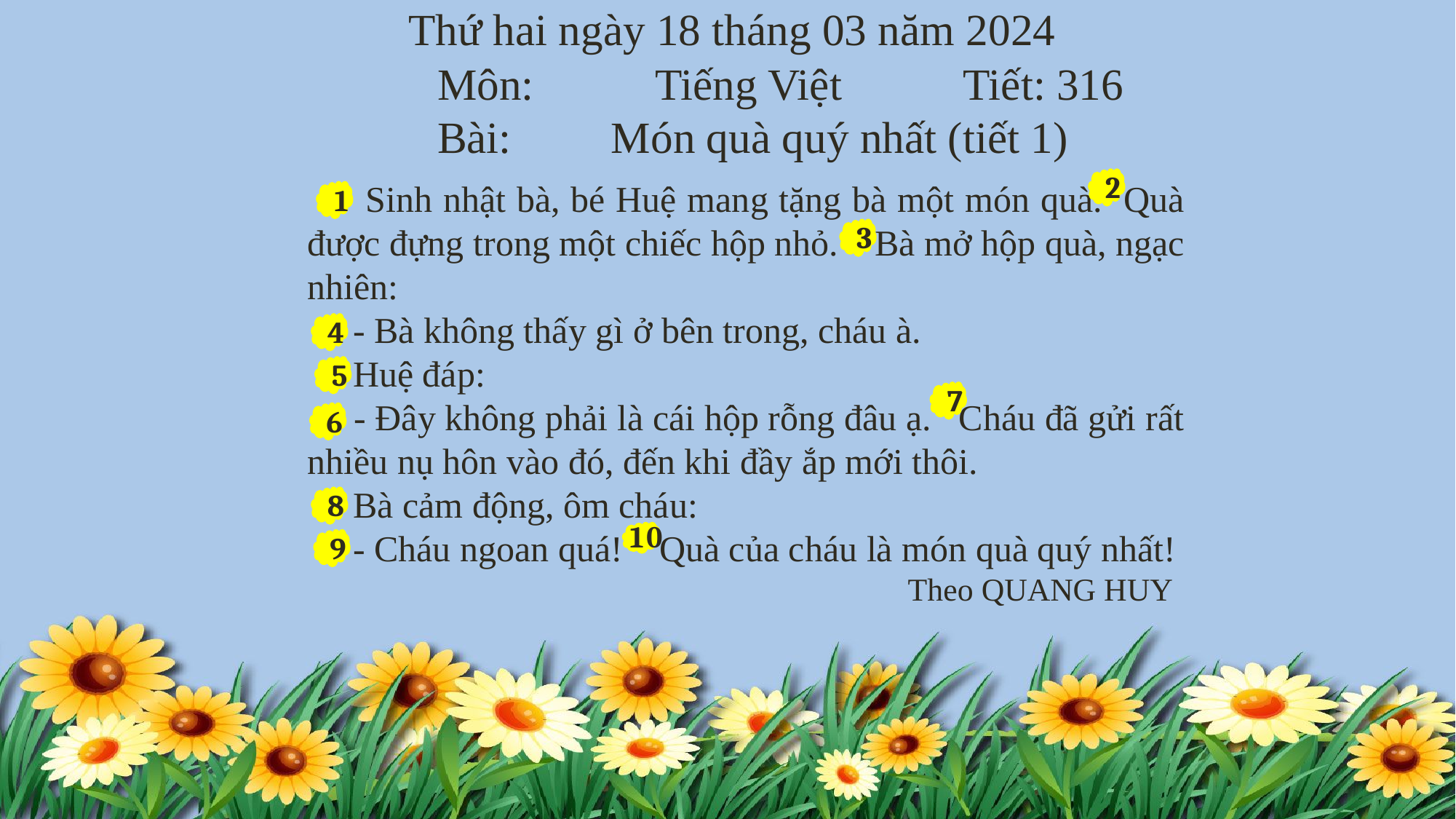

Thứ hai ngày 18 tháng 03 năm 2024
                  Môn:           Tiếng Việt           Tiết: 316
                  Bài:         Món quà quý nhất (tiết 1)
2
      Sinh nhật bà, bé Huệ mang tặng bà một món quà.  Quà được đựng trong một chiếc hộp nhỏ.    Bà mở hộp quà, ngạc nhiên:
     - Bà không thấy gì ở bên trong, cháu à.
     Huệ đáp:
     - Đây không phải là cái hộp rỗng đâu ạ.   Cháu đã gửi rất nhiều nụ hôn vào đó, đến khi đầy ắp mới thôi.
     Bà cảm động, ôm cháu:
     - Cháu ngoan quá!    Quà của cháu là món quà quý nhất!
                                                                           Theo QUANG HUY
1
3
4
5
7
6
8
10

9